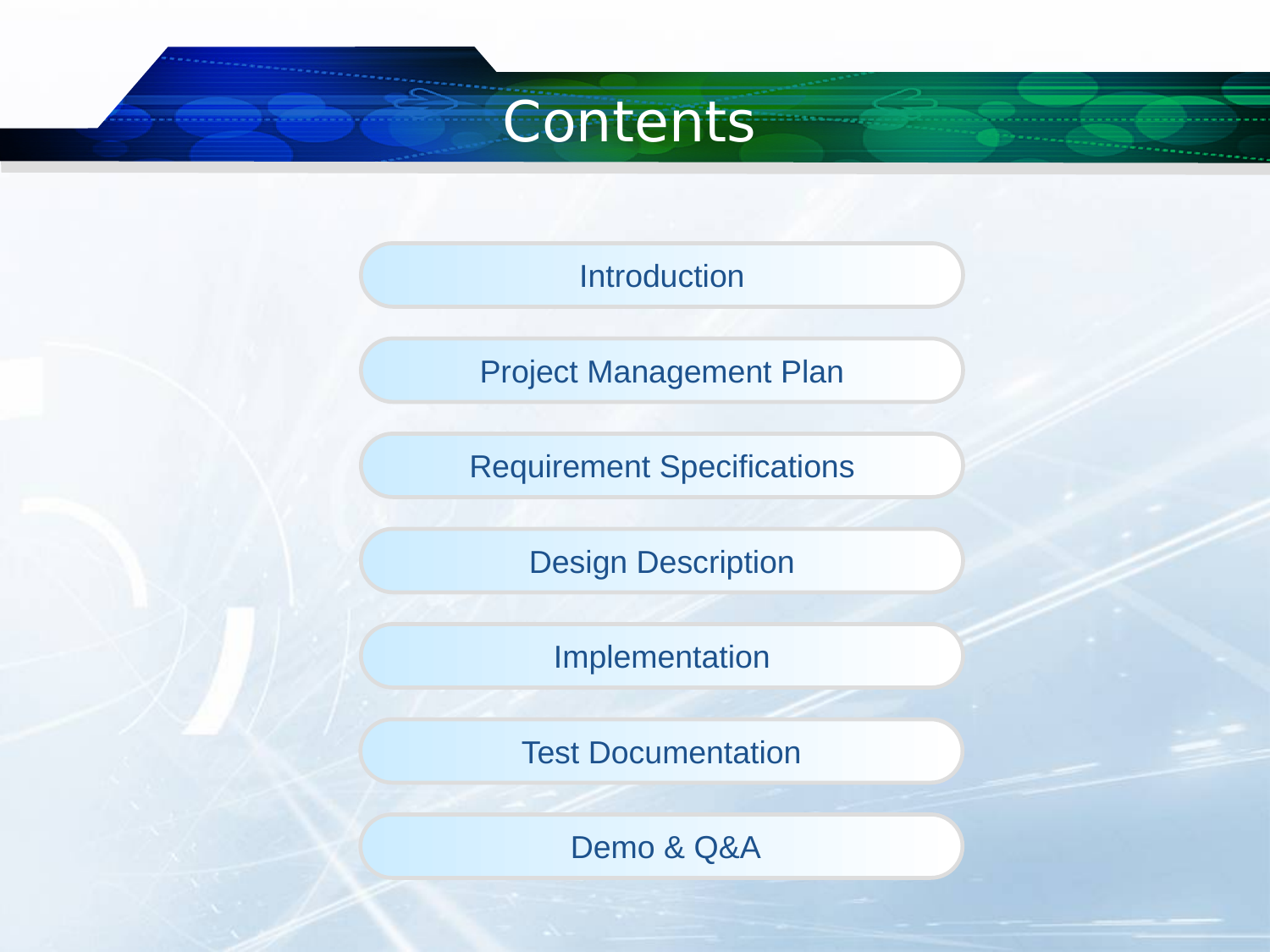

# Contents

 Introduction
Project Management Plan
 Requirement Specifications
 Design Description
 Implementation
Test Documentation
 Demo & Q&A